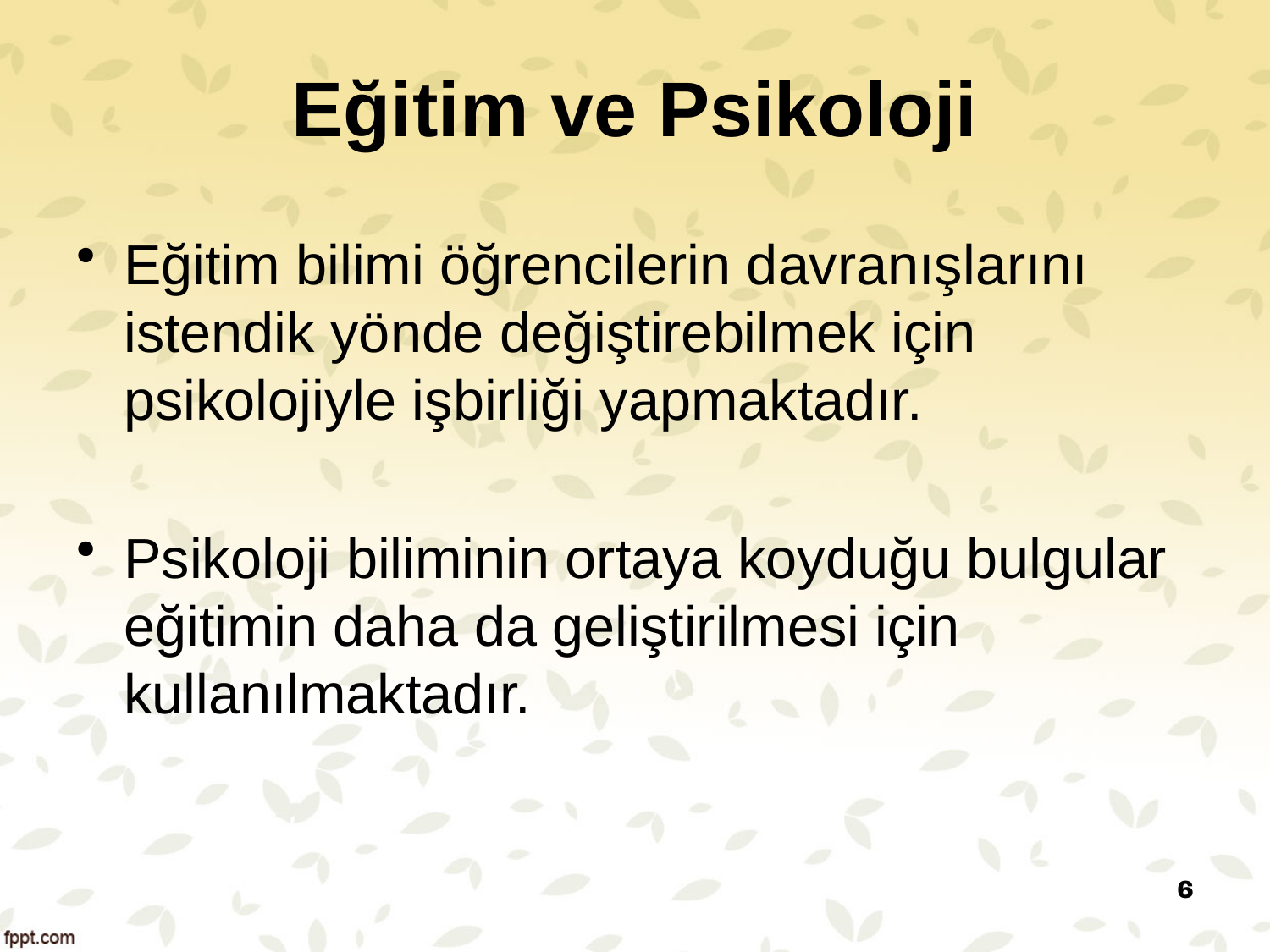

# Eğitim ve Psikoloji
Eğitim bilimi öğrencilerin davranışlarını istendik yönde değiştirebilmek için psikolojiyle işbirliği yapmaktadır.

Psikoloji biliminin ortaya koyduğu bulgular eğitimin daha da geliştirilmesi için kullanılmaktadır.
6